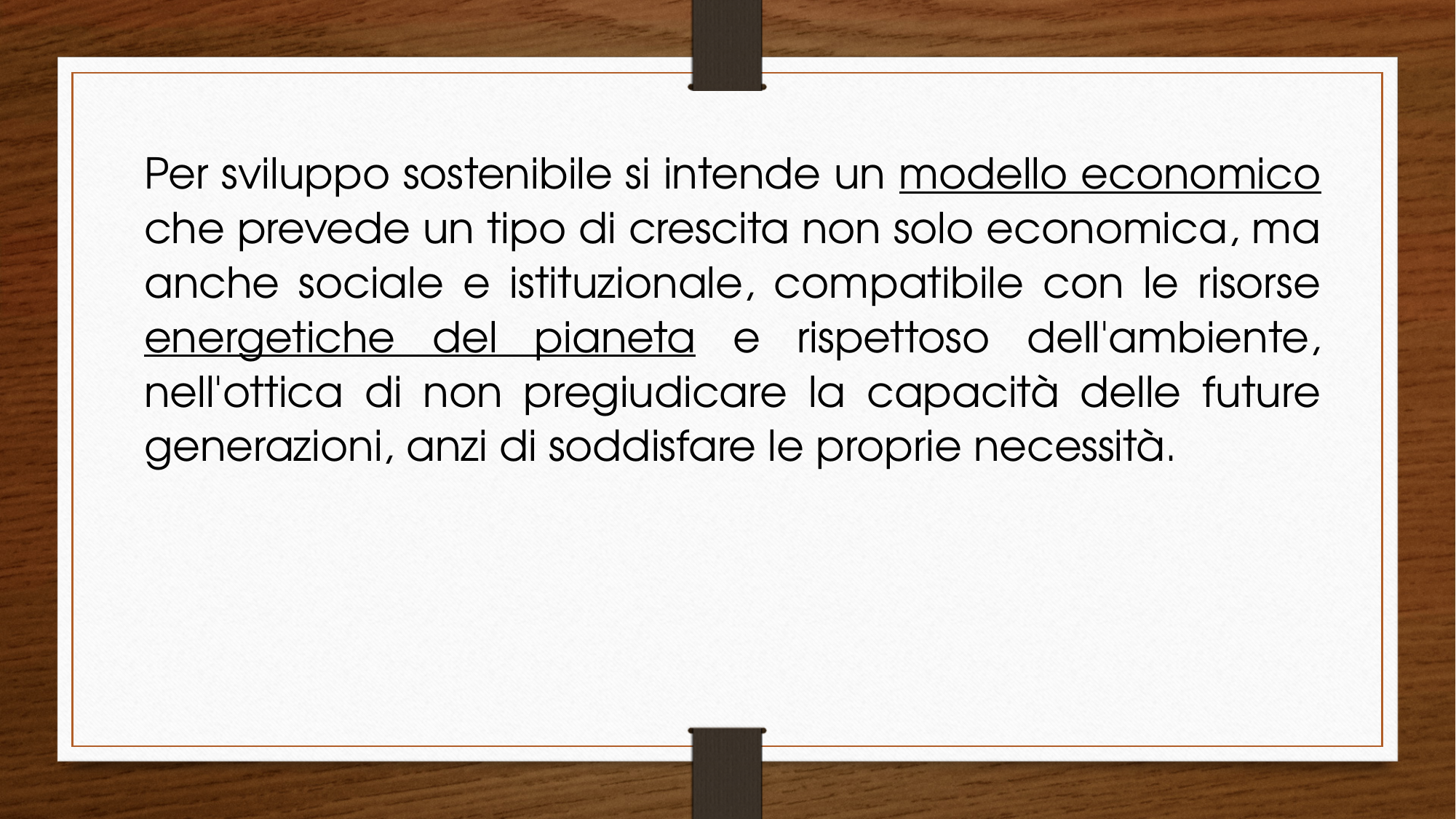

Per sviluppo sostenibile si intende un modello economico che prevede un tipo di crescita non solo economica, ma anche sociale e istituzionale, compatibile con le risorse energetiche del pianeta e rispettoso dell'ambiente, nell'ottica di non pregiudicare la capacità delle future generazioni, anzi di soddisfare le proprie necessità.